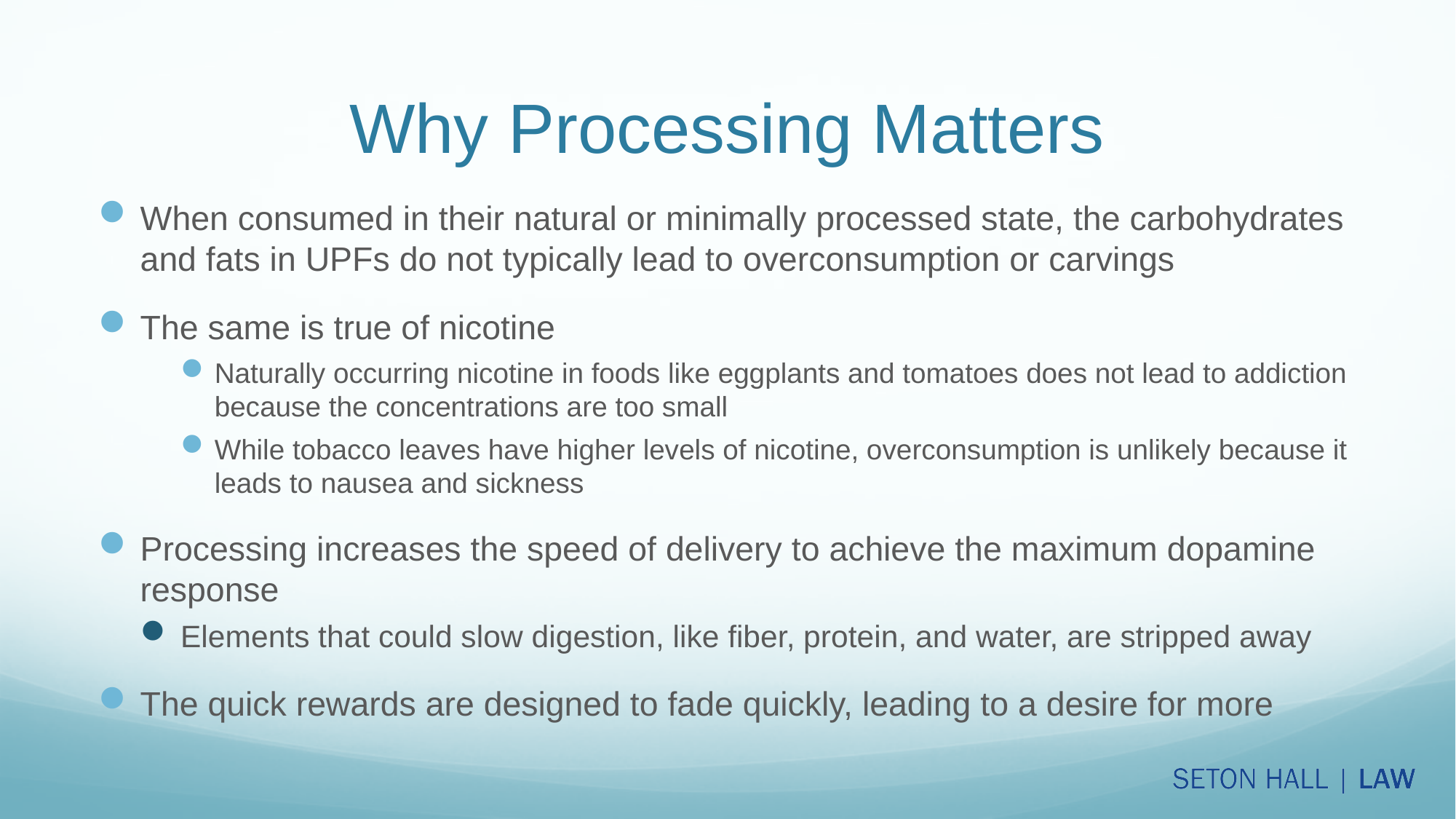

# Why Processing Matters
When consumed in their natural or minimally processed state, the carbohydrates and fats in UPFs do not typically lead to overconsumption or carvings
The same is true of nicotine
Naturally occurring nicotine in foods like eggplants and tomatoes does not lead to addiction because the concentrations are too small
While tobacco leaves have higher levels of nicotine, overconsumption is unlikely because it leads to nausea and sickness
Processing increases the speed of delivery to achieve the maximum dopamine response
Elements that could slow digestion, like fiber, protein, and water, are stripped away
The quick rewards are designed to fade quickly, leading to a desire for more